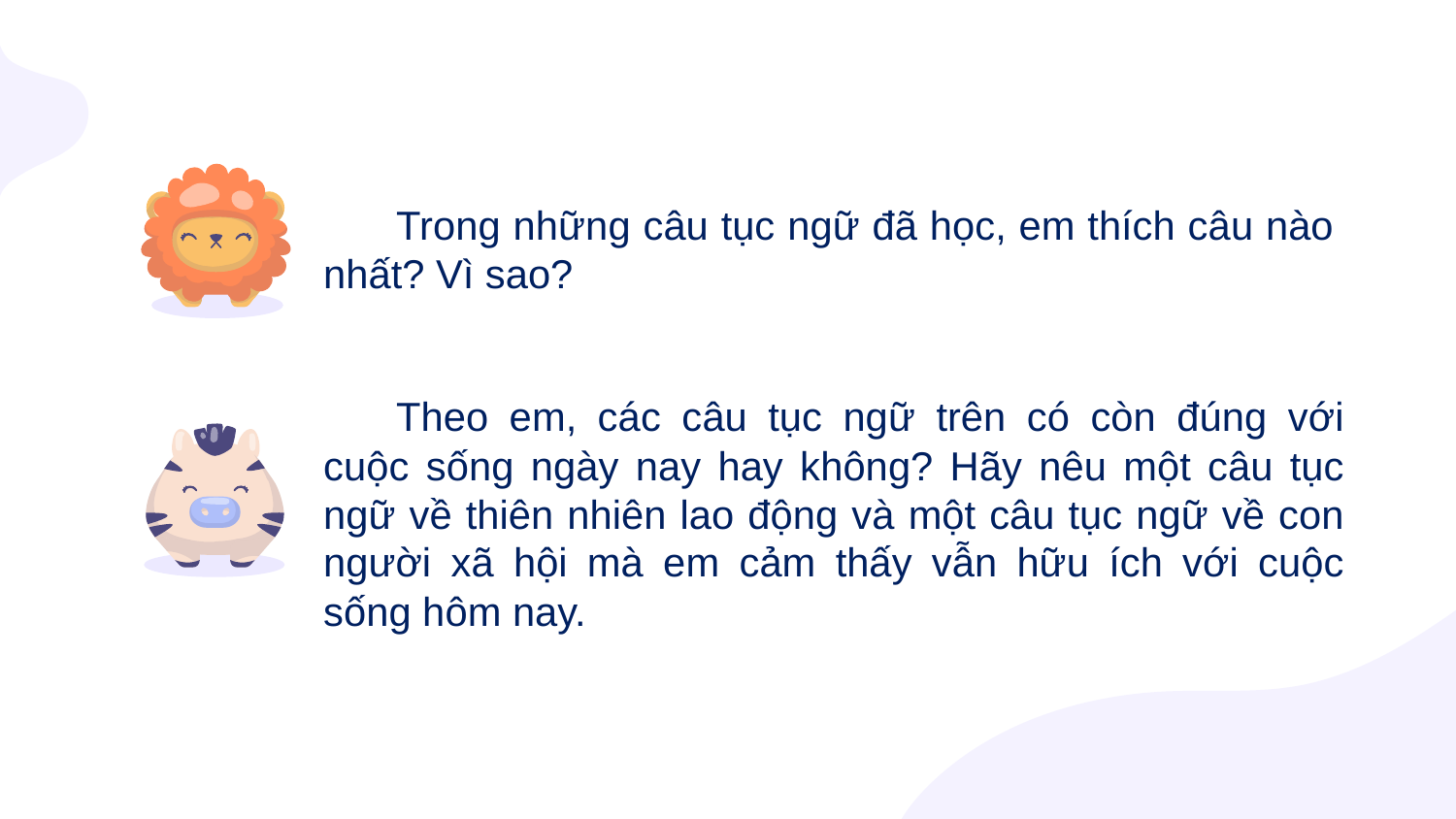

Trong những câu tục ngữ đã học, em thích câu nào nhất? Vì sao?
Theo em, các câu tục ngữ trên có còn đúng với cuộc sống ngày nay hay không? Hãy nêu một câu tục ngữ về thiên nhiên lao động và một câu tục ngữ về con người xã hội mà em cảm thấy vẫn hữu ích với cuộc sống hôm nay.